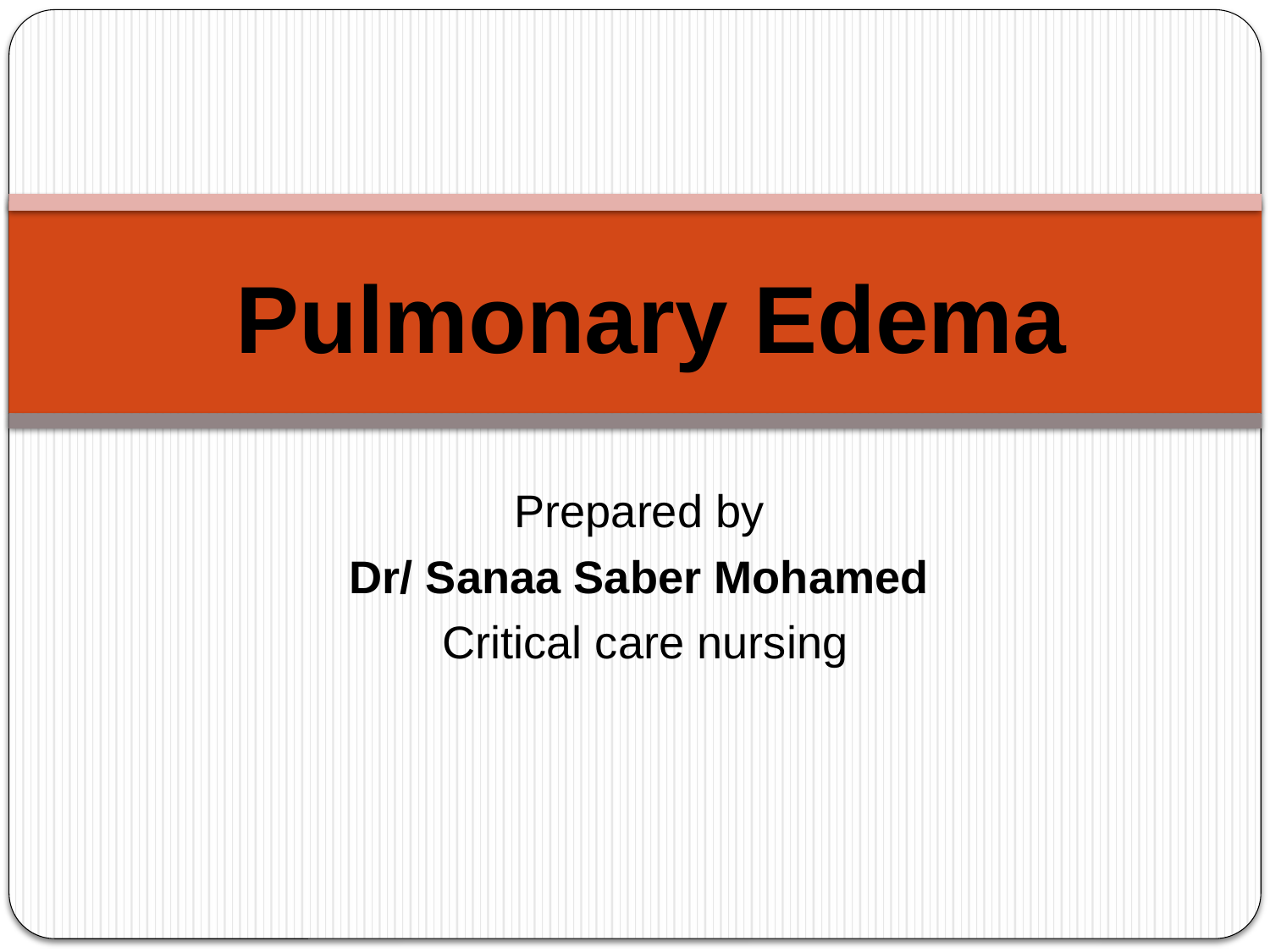

# Pulmonary Edema
Prepared by
Dr/ Sanaa Saber Mohamed
Critical care nursing